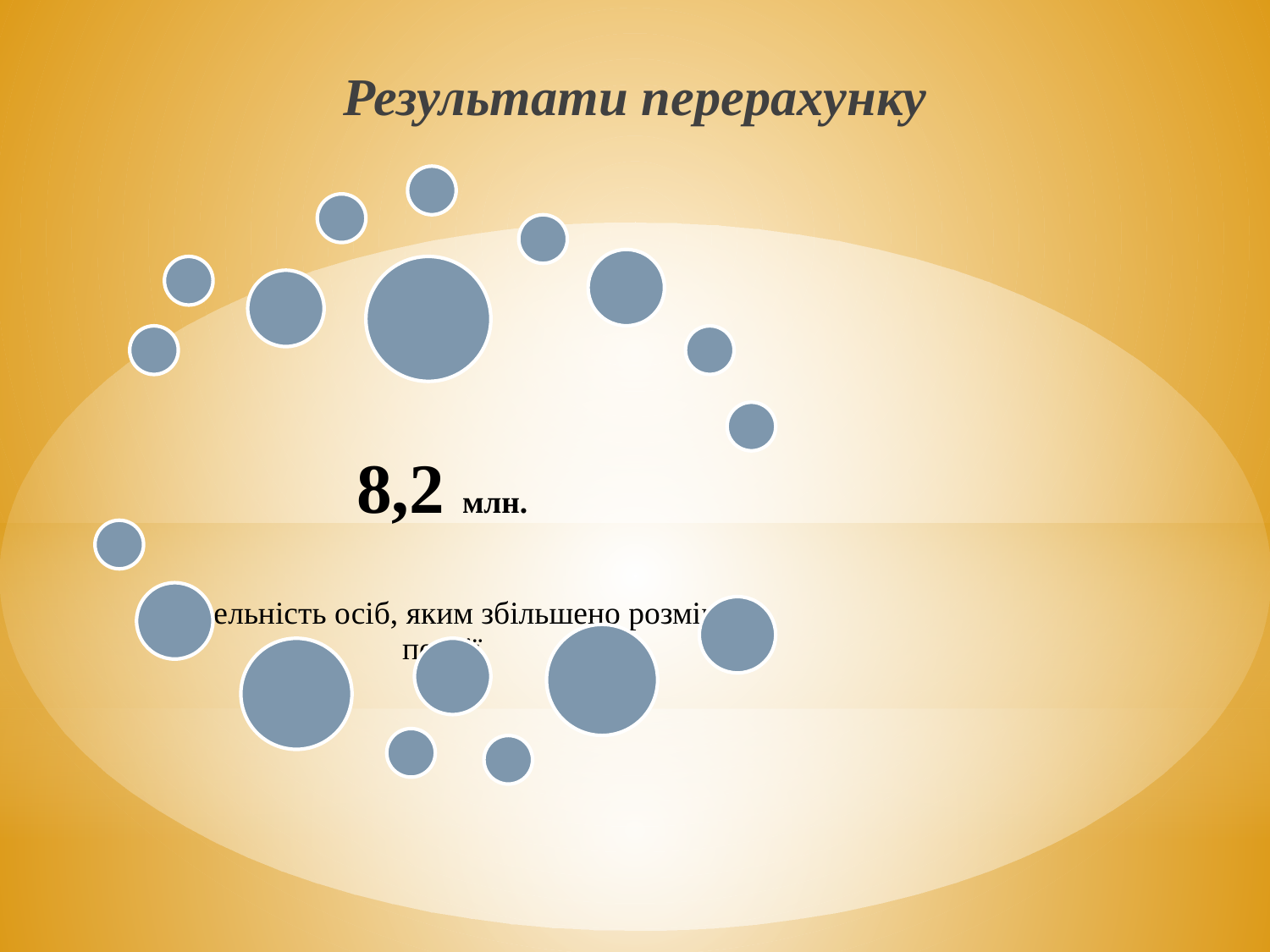

Результати перерахунку
8,2 млн.
чисельність осіб, яким збільшено розмір пенсії